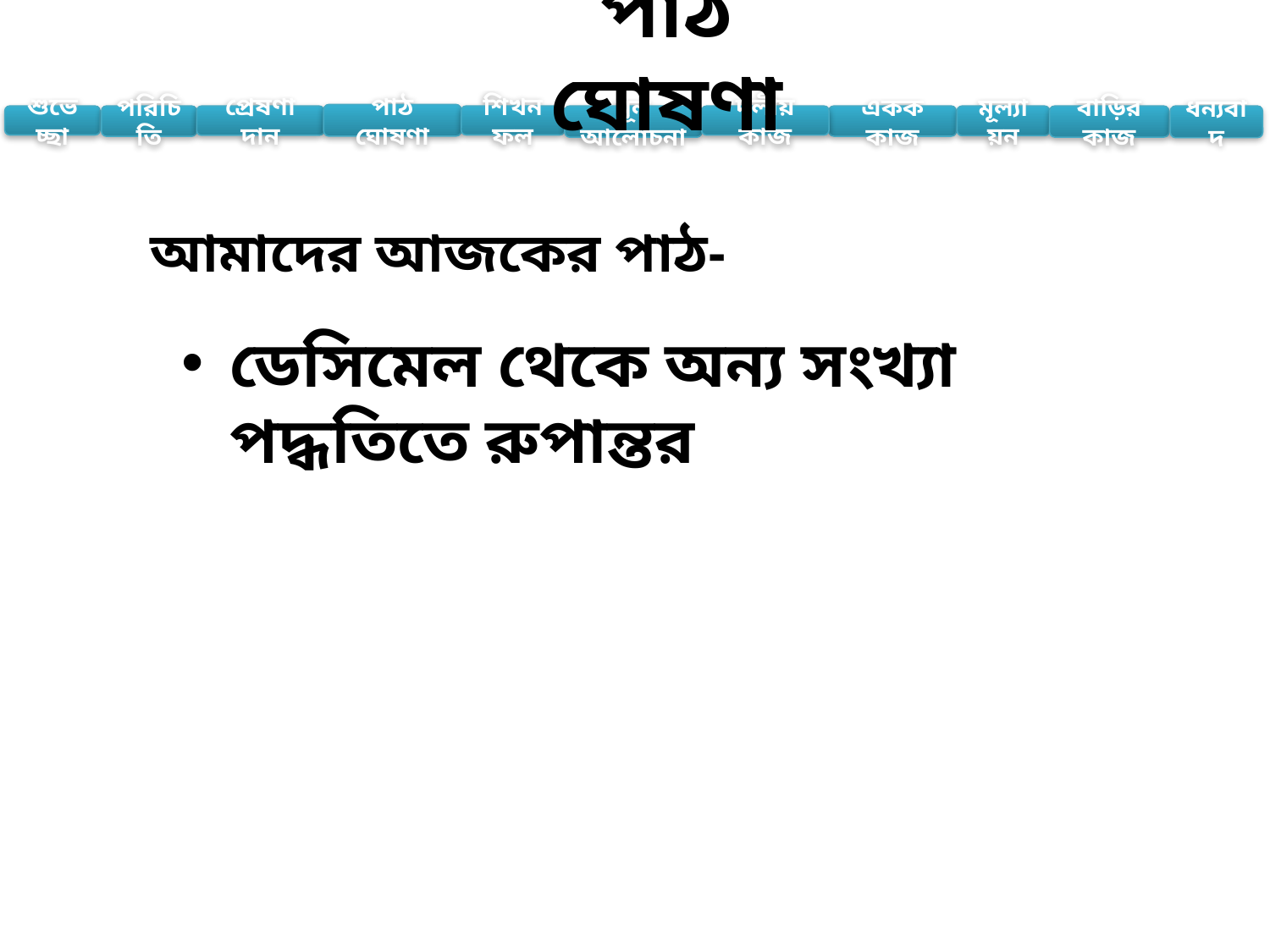

# আমাদের আজকের পাঠ-
ডেসিমেল থেকে অন্য সংখ্যা পদ্ধতিতে রুপান্তর